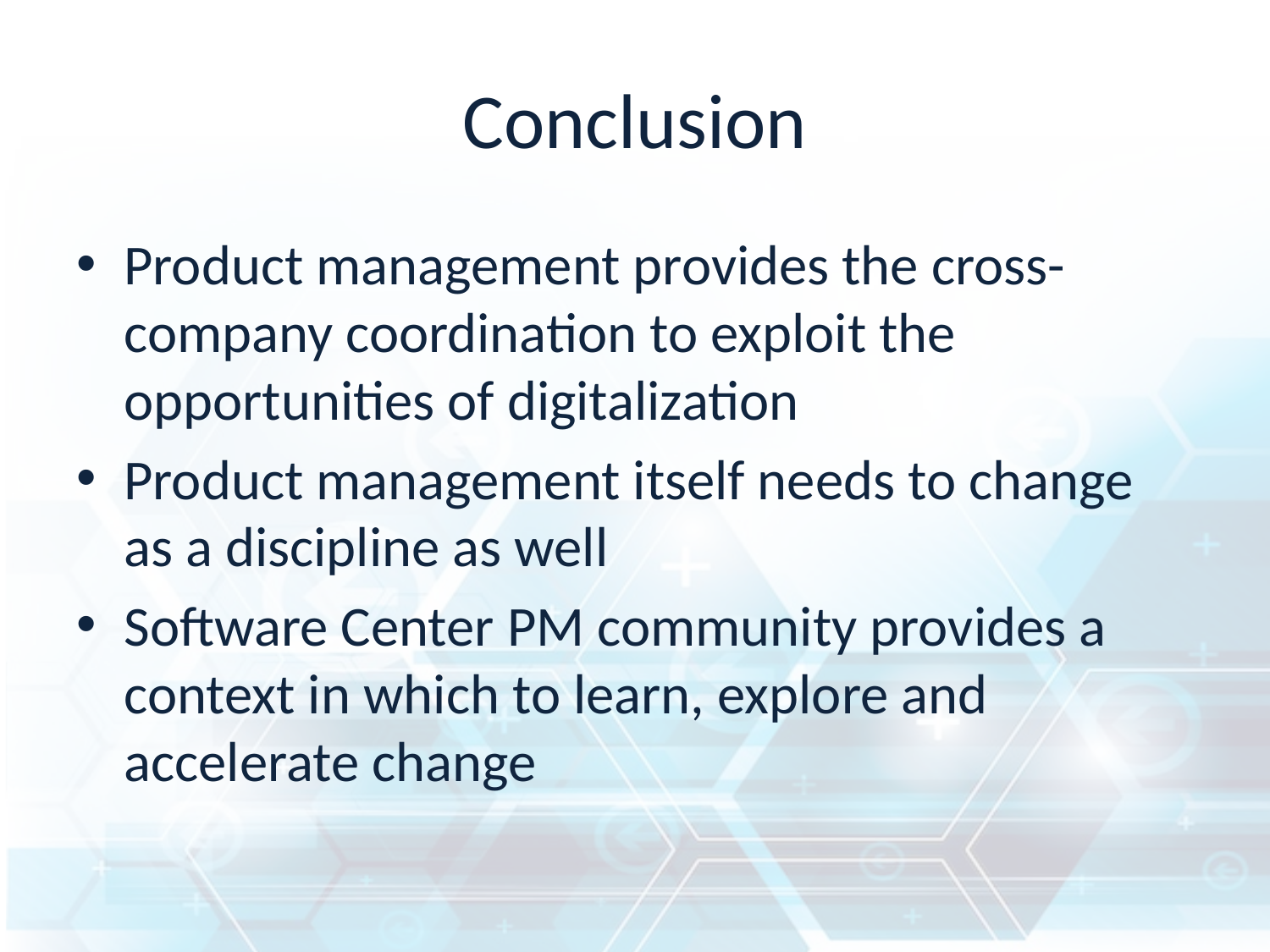

# Conclusion
Product management provides the cross-company coordination to exploit the opportunities of digitalization
Product management itself needs to change as a discipline as well
Software Center PM community provides a context in which to learn, explore and accelerate change